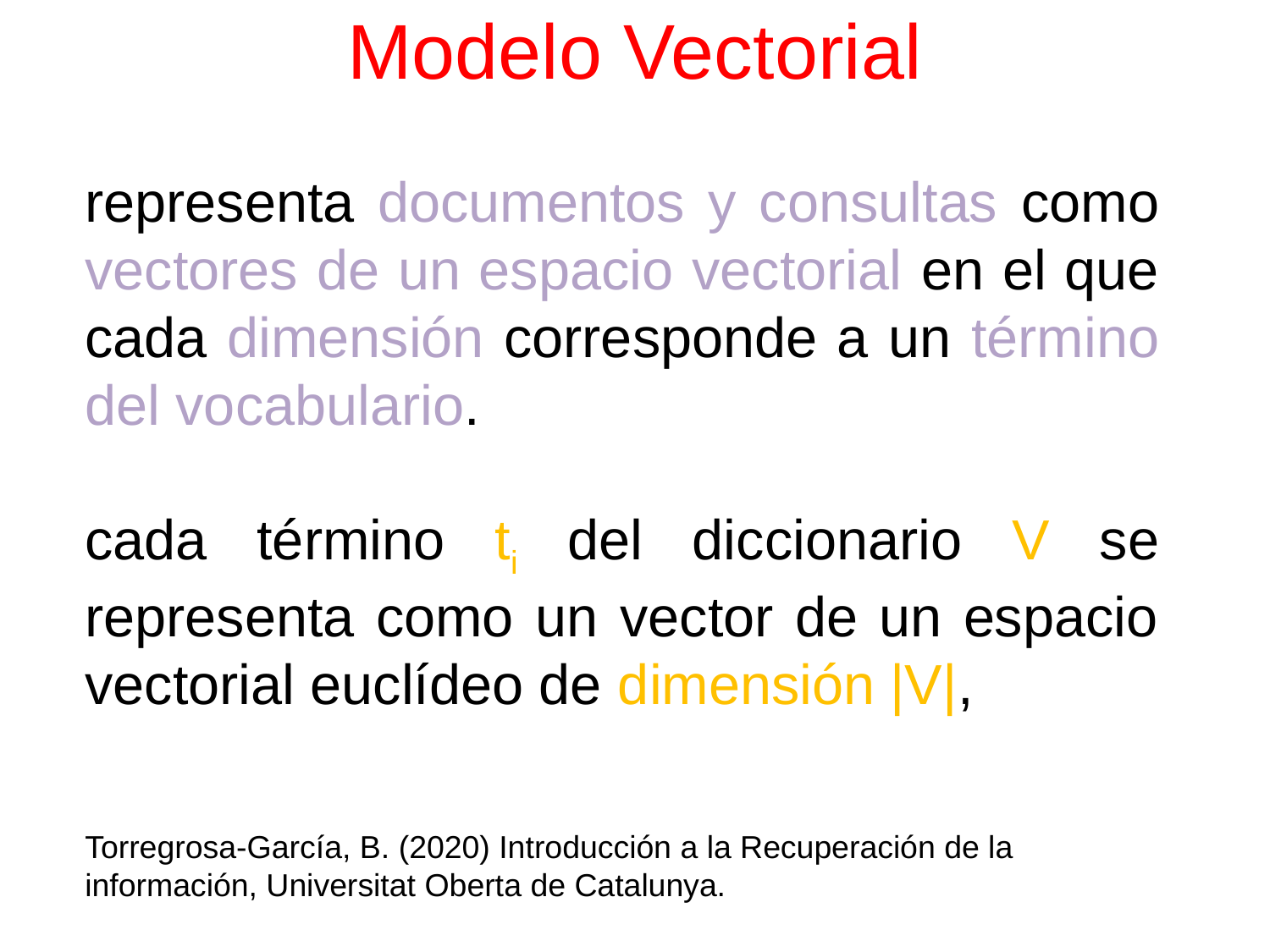

# Modelo Vectorial
representa documentos y consultas como vectores de un espacio vectorial en el que cada dimensión corresponde a un término del vocabulario.

cada término ti del diccionario V se representa como un vector de un espacio vectorial euclídeo de dimensión |V|,
Torregrosa-García, B. (2020) Introducción a la Recuperación de la información, Universitat Oberta de Catalunya.